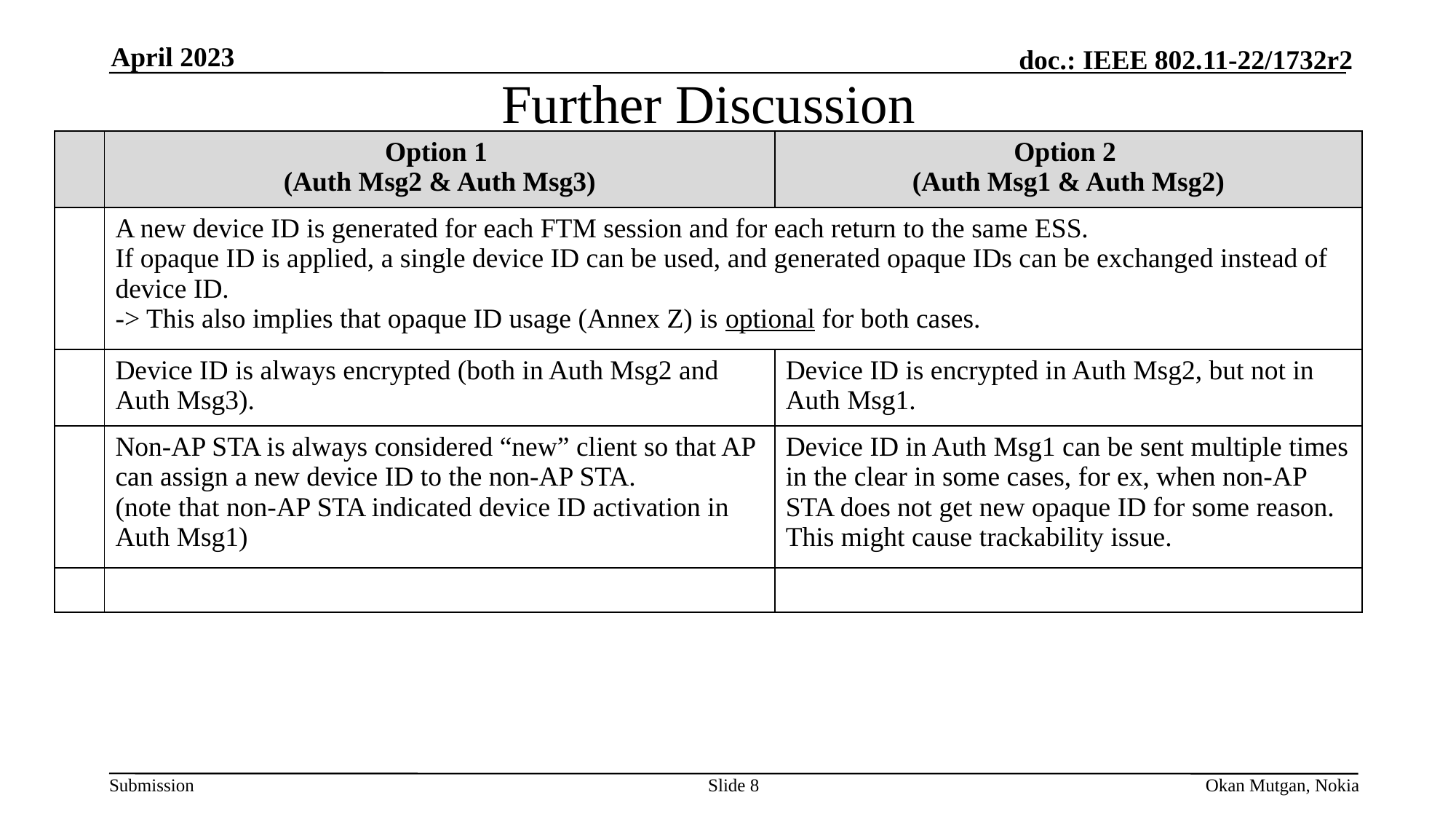

April 2023
Further Discussion
|  | Option 1 (Auth Msg2 & Auth Msg3) | Option 2 (Auth Msg1 & Auth Msg2) |
| --- | --- | --- |
|  | A new device ID is generated for each FTM session and for each return to the same ESS. If opaque ID is applied, a single device ID can be used, and generated opaque IDs can be exchanged instead of device ID. -> This also implies that opaque ID usage (Annex Z) is optional for both cases. |  |
|  | Device ID is always encrypted (both in Auth Msg2 and Auth Msg3). | Device ID is encrypted in Auth Msg2, but not in Auth Msg1. |
|  | Non-AP STA is always considered “new” client so that AP can assign a new device ID to the non-AP STA. (note that non-AP STA indicated device ID activation in Auth Msg1) | Device ID in Auth Msg1 can be sent multiple times in the clear in some cases, for ex, when non-AP STA does not get new opaque ID for some reason. This might cause trackability issue. |
|  |  |  |

Slide 8
Okan Mutgan, Nokia